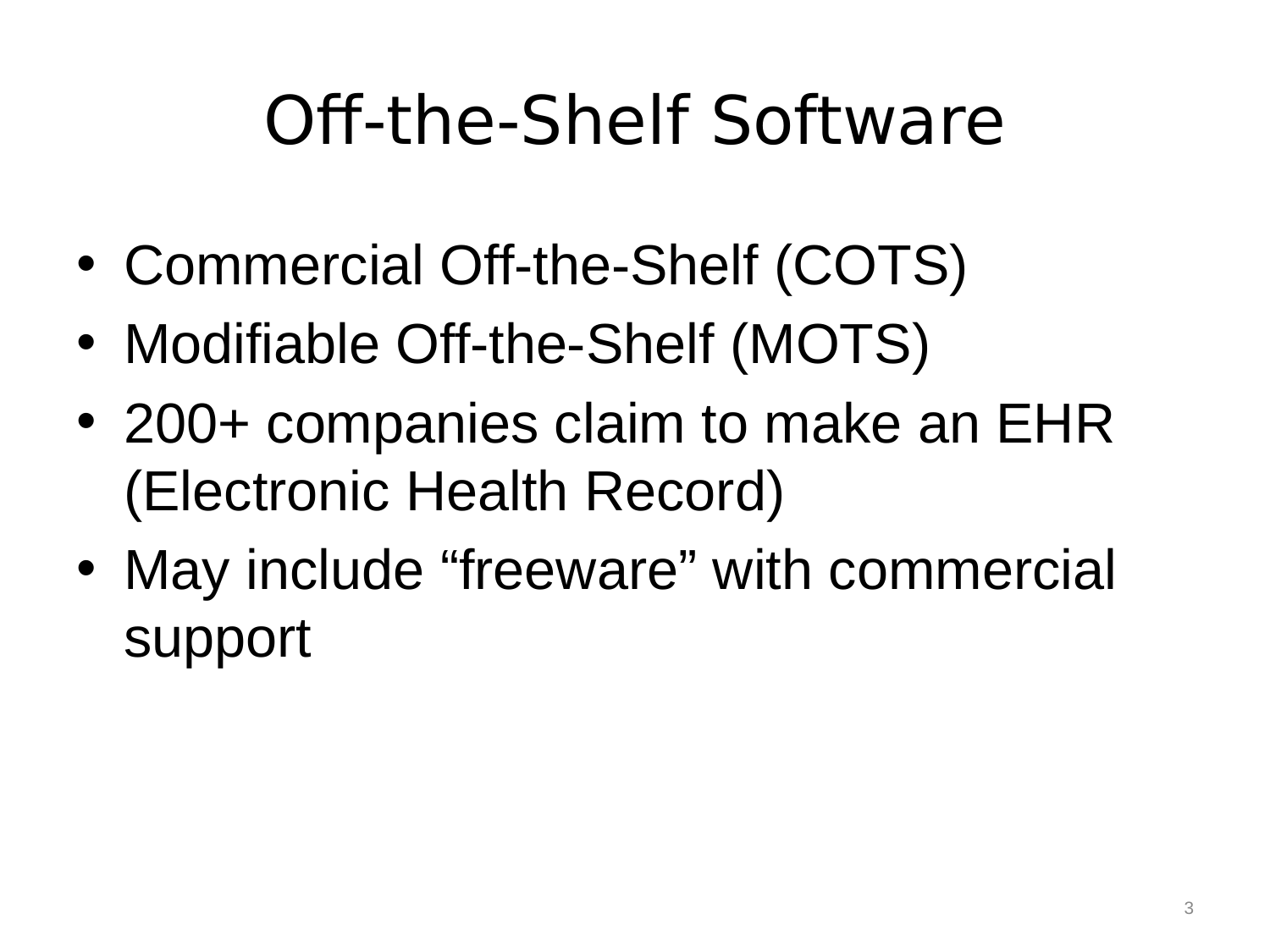

# Off-the-Shelf Software
Commercial Off-the-Shelf (COTS)
Modifiable Off-the-Shelf (MOTS)
200+ companies claim to make an EHR (Electronic Health Record)
May include “freeware” with commercial support
3